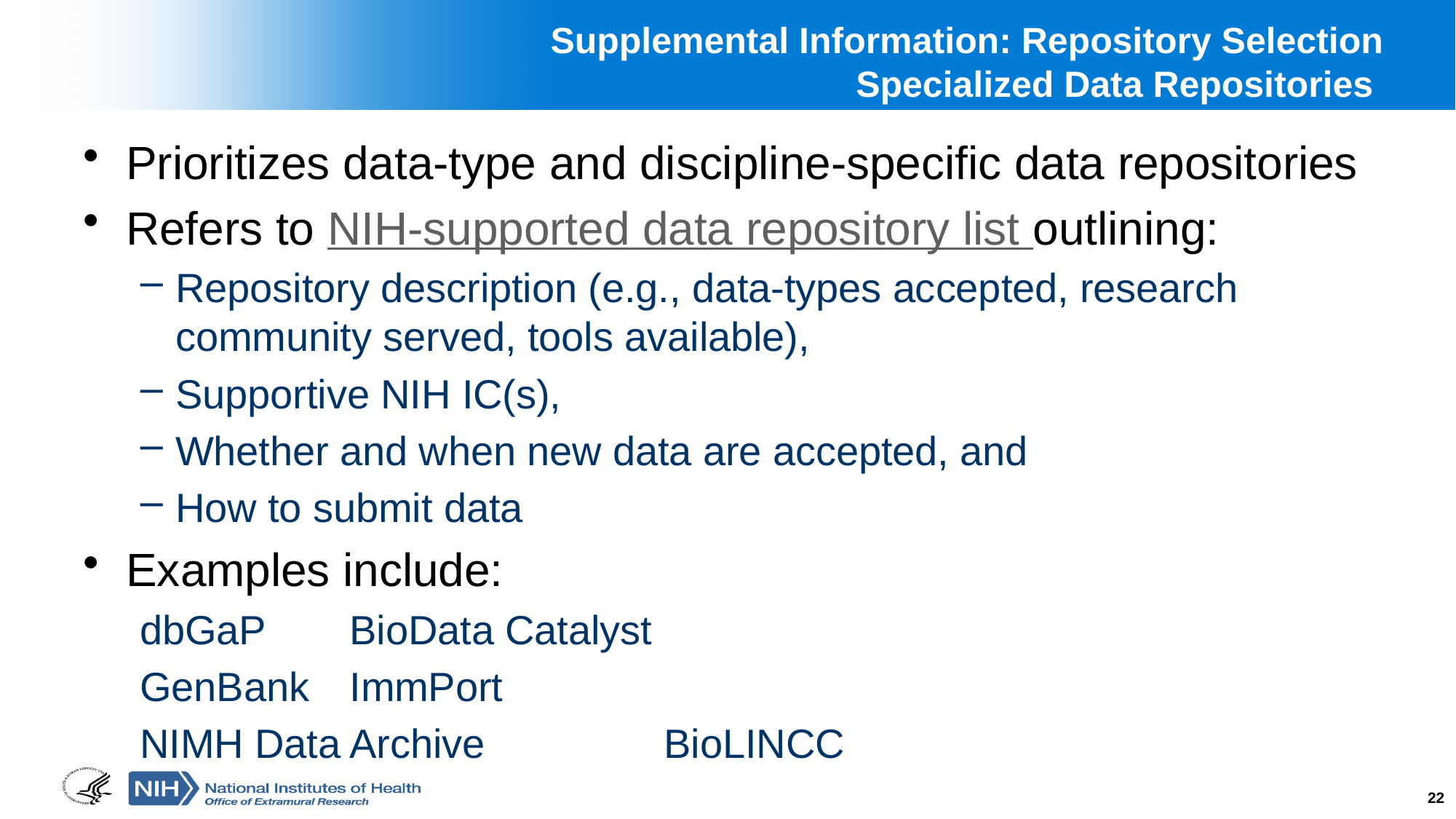

# Supplemental Information: Repository Selection Specialized Data Repositories
Prioritizes data-type and discipline-specific data repositories
Refers to NIH-supported data repository list outlining:
Repository description (e.g., data-types accepted, research community served, tools available),
Supportive NIH IC(s),
Whether and when new data are accepted, and
How to submit data
Examples include:
	dbGaP				BioData Catalyst
	GenBank				ImmPort
	NIMH Data Archive	 	BioLINCC
22